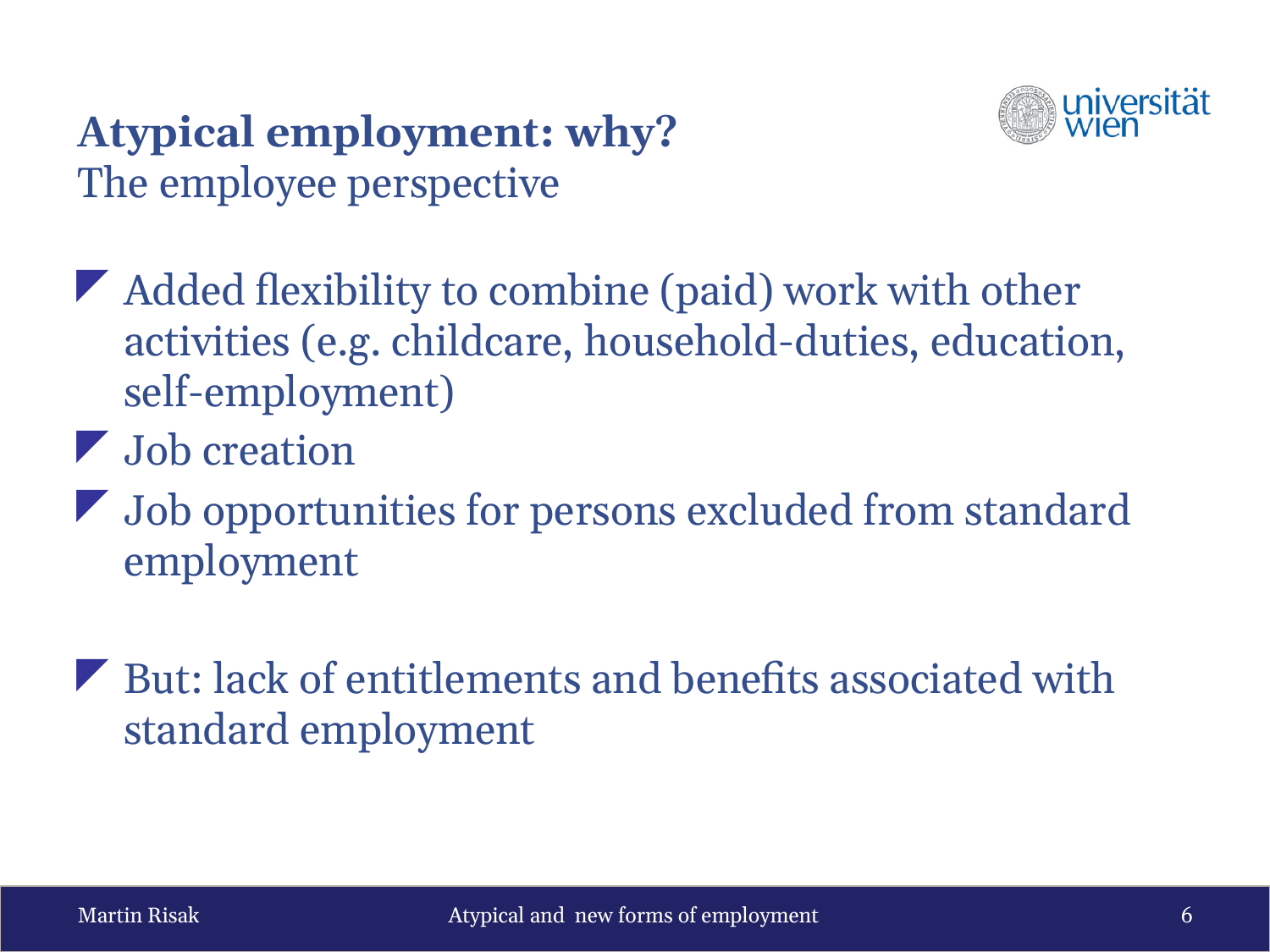

# Atypical employment: why? The employee perspective
Added flexibility to combine (paid) work with other activities (e.g. childcare, household-duties, education, self-employment)
Job creation
Job opportunities for persons excluded from standard employment

But: lack of entitlements and benefits associated with standard employment